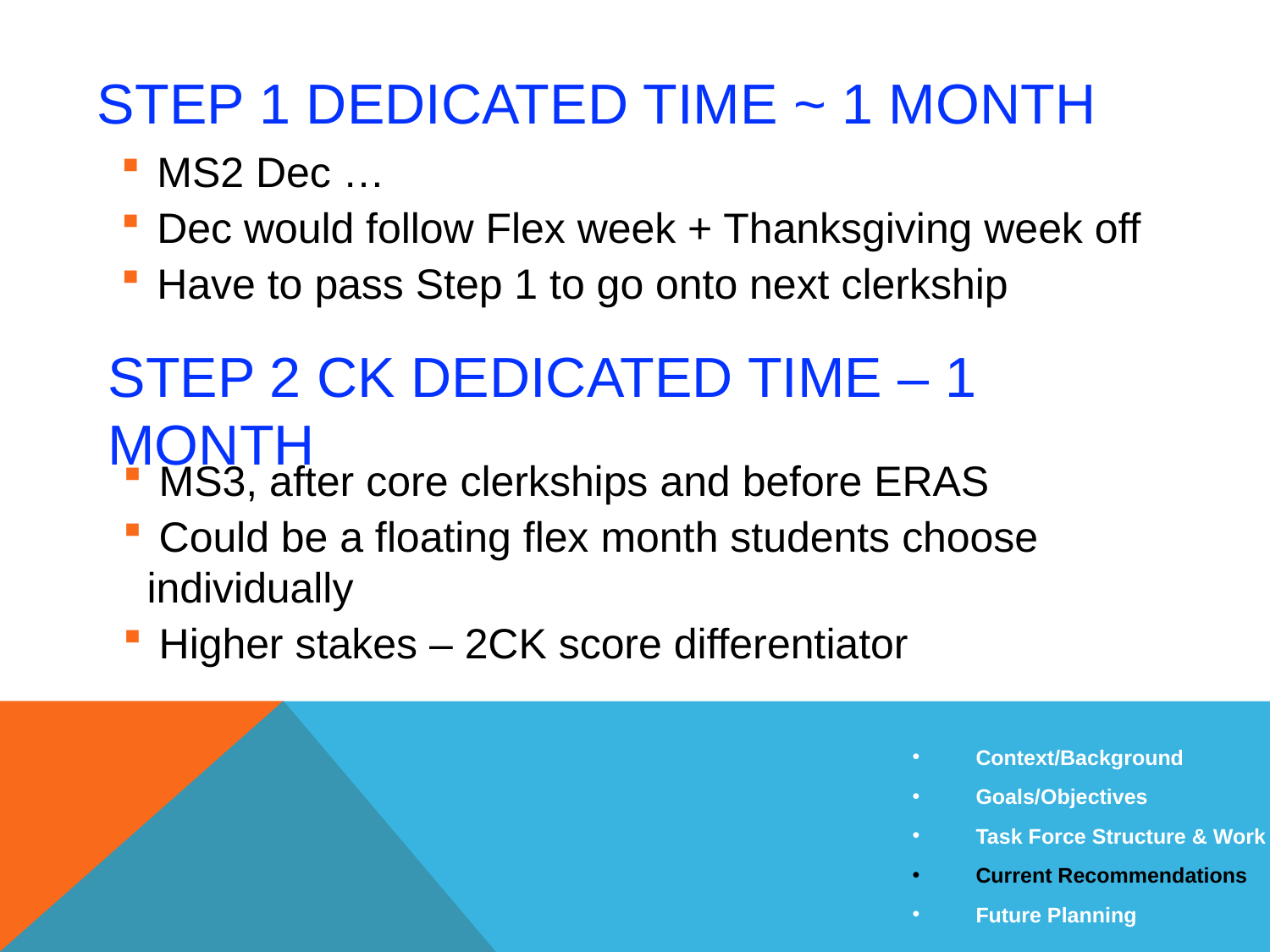

# Step 1 Dedicated time ~ 1 month

 MS2 Dec …
 Dec would follow Flex week + Thanksgiving week off
 Have to pass Step 1 to go onto next clerkship
Step 2 CK Dedicated time – 1 MONTH

 MS3, after core clerkships and before ERAS
 Could be a floating flex month students choose individually
 Higher stakes – 2CK score differentiator

Context/Background
Goals/Objectives
Task Force Structure & Work
Current Recommendations
Future Planning